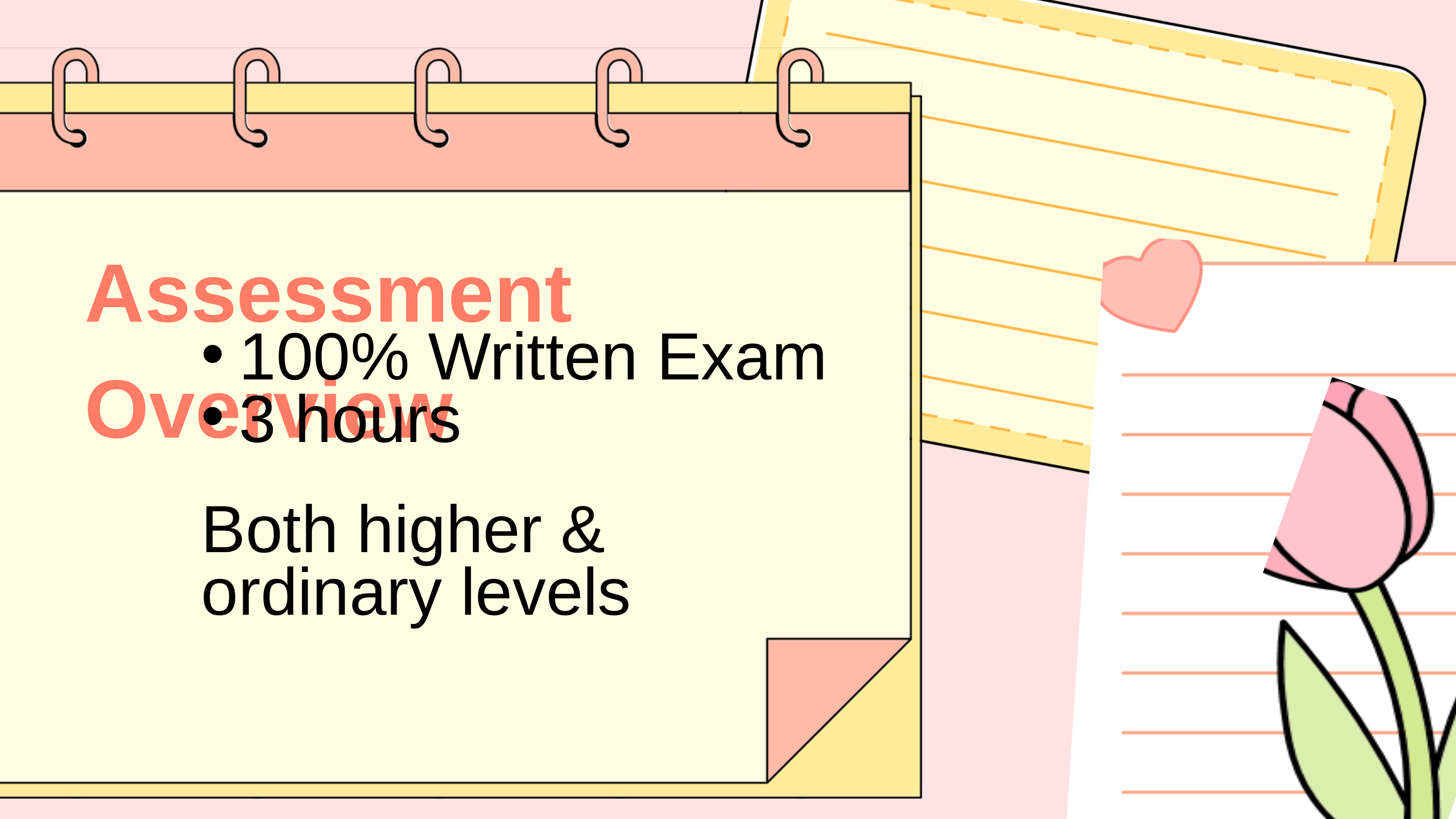

Assessment Overview

100% Written Exam
3 hours

Both higher & ordinary levels